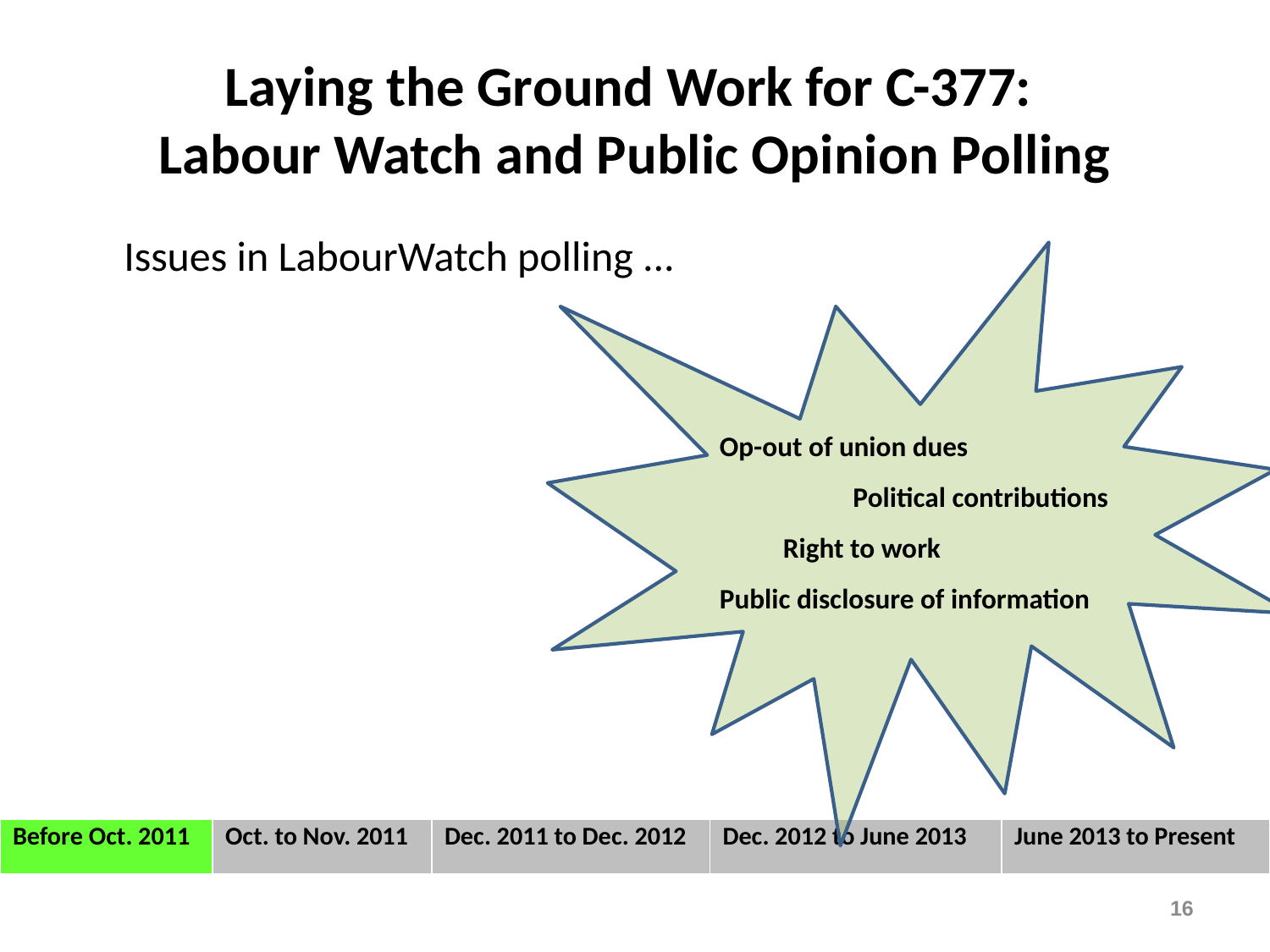

# Laying the Ground Work for C-377: Labour Watch and Public Opinion Polling
Issues in LabourWatch polling ...

Op-out of union dues

                     Political contributions

          Right to work

Public disclosure of information
| Before Oct. 2011 | Oct. to Nov. 2011 | Dec. 2011 to Dec. 2012 | Dec. 2012 to June 2013 | June 2013 to Present |
| --- | --- | --- | --- | --- |
16